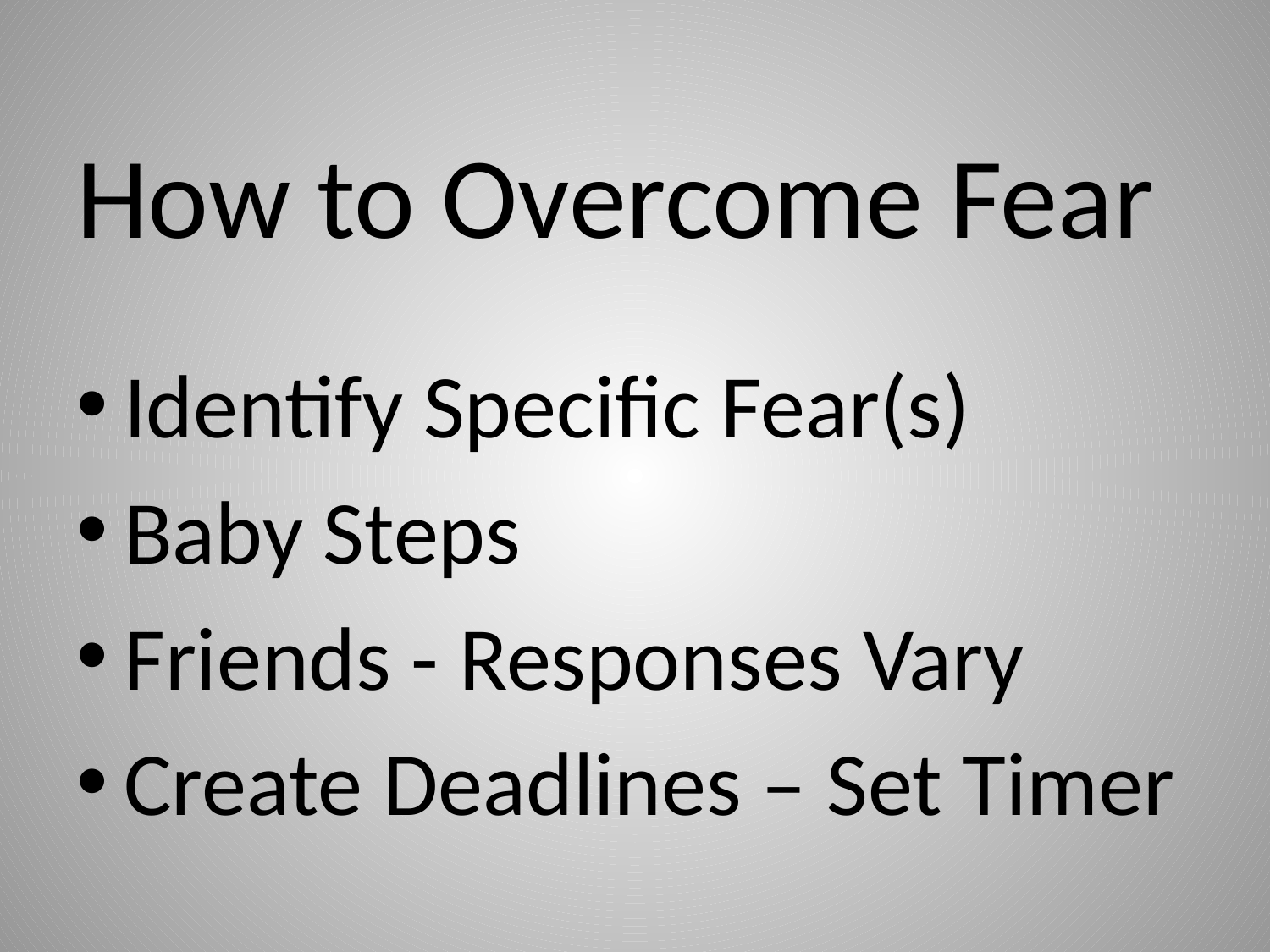

How to Overcome Fear

Identify Specific Fear(s)
Baby Steps
Friends - Responses Vary
Create Deadlines – Set Timer